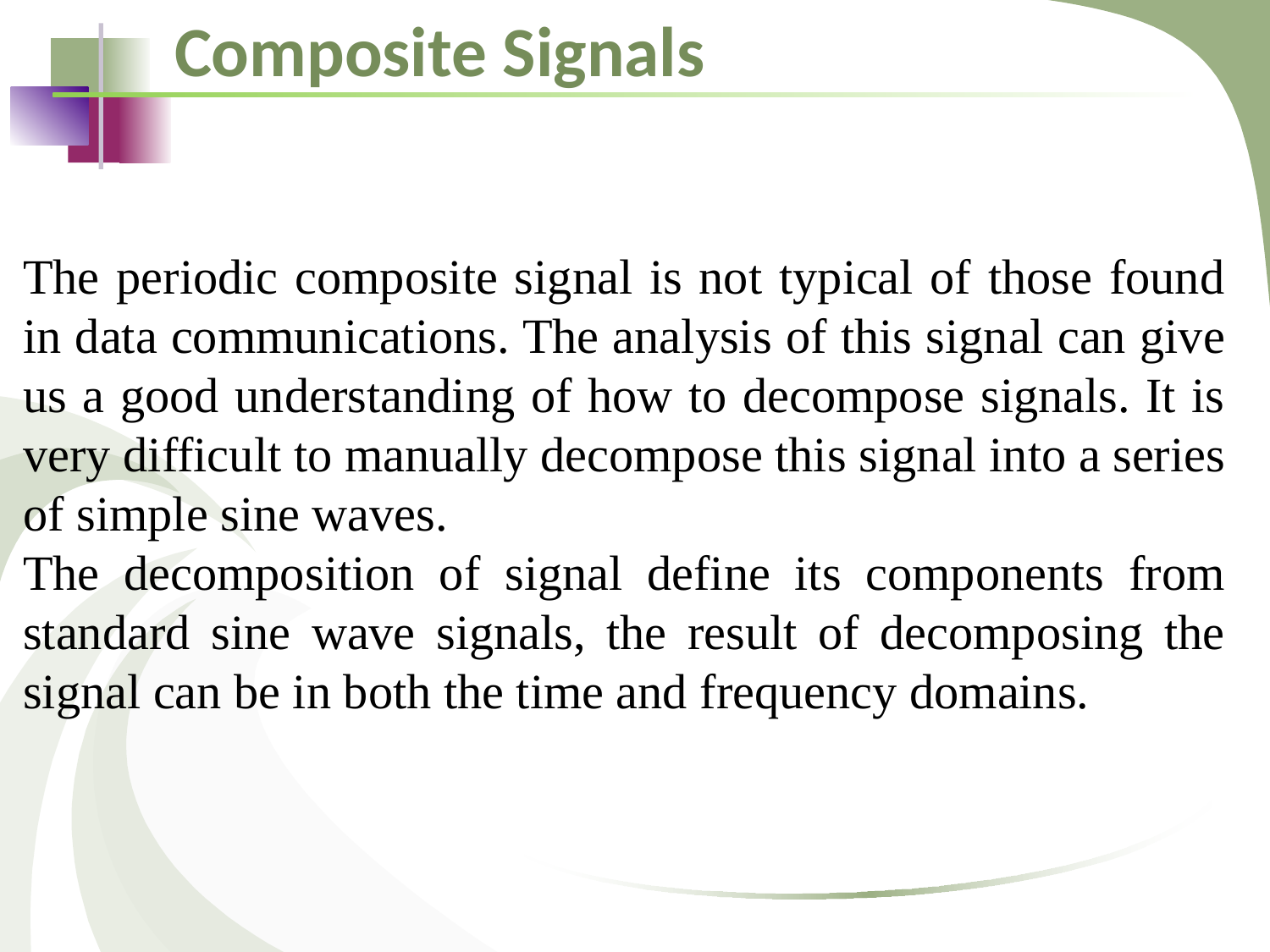

Composite Signals

The periodic composite signal is not typical of those found in data communications. The analysis of this signal can give us a good understanding of how to decompose signals. It is very difficult to manually decompose this signal into a series of simple sine waves.
The decomposition of signal define its components from standard sine wave signals, the result of decomposing the signal can be in both the time and frequency domains.